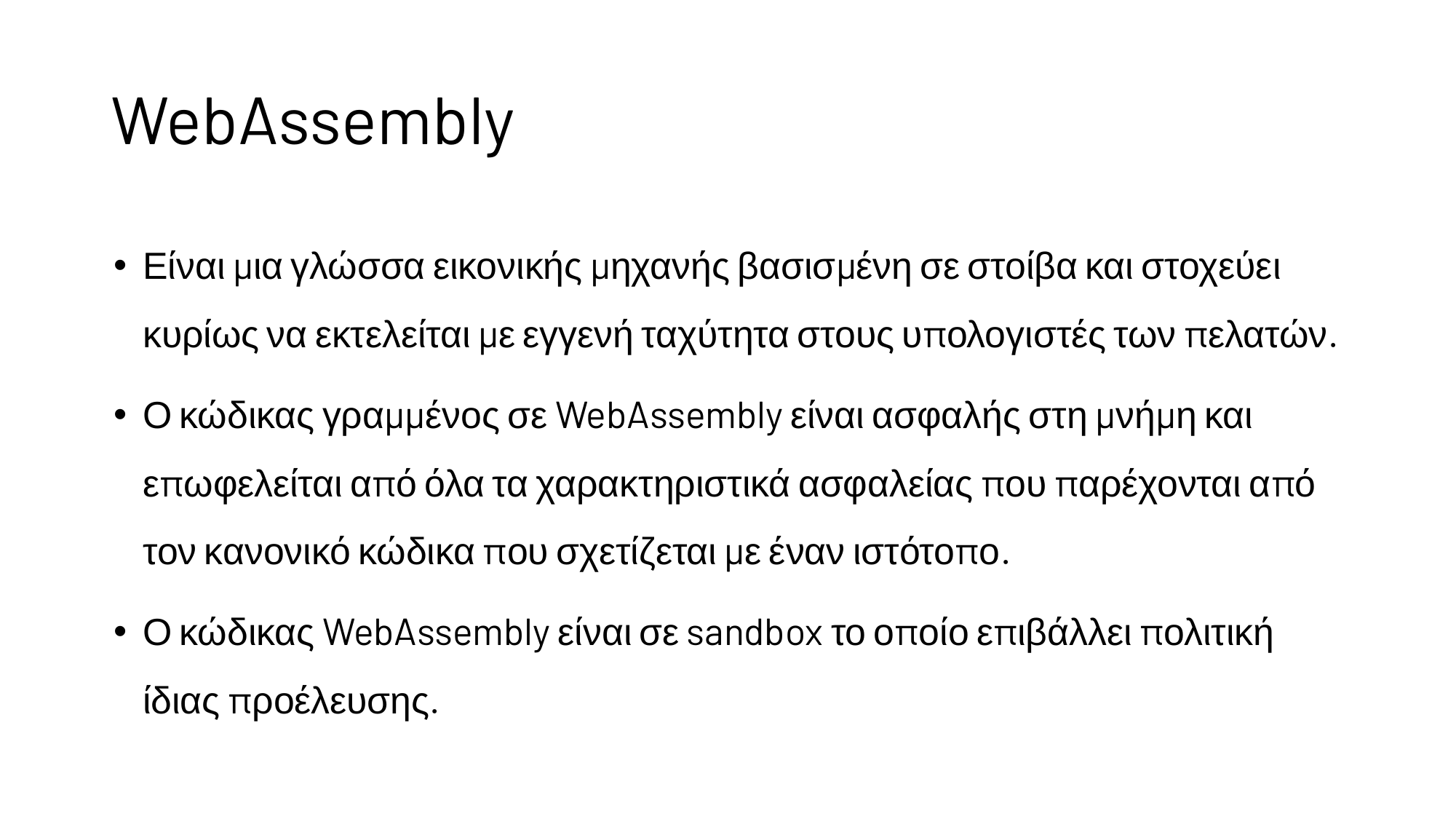

# WebAssembly
Είναι μια γλώσσα εικονικής μηχανής βασισμένη σε στοίβα και στοχεύει κυρίως να εκτελείται με εγγενή ταχύτητα στους υπολογιστές των πελατών.
Ο κώδικας γραμμένος σε WebAssembly είναι ασφαλής στη μνήμη και επωφελείται από όλα τα χαρακτηριστικά ασφαλείας που παρέχονται από τον κανονικό κώδικα που σχετίζεται με έναν ιστότοπο.
Ο κώδικας WebAssembly είναι σε sandbox το οποίο επιβάλλει πολιτική ίδιας προέλευσης.